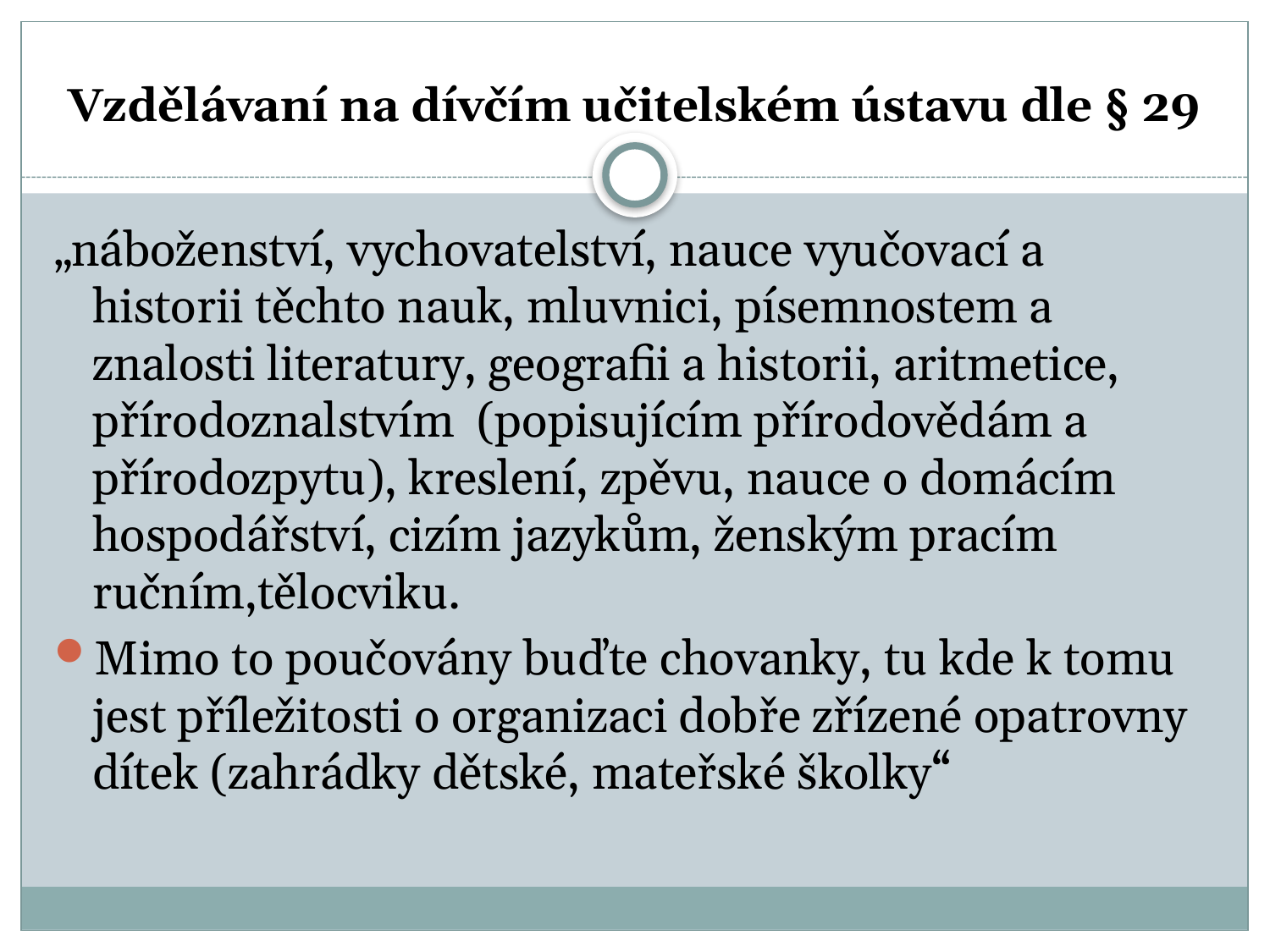

# Vzdělávaní na dívčím učitelském ústavu dle § 29
„náboženství, vychovatelství, nauce vyučovací a  historii těchto nauk, mluvnici, písemnostem a znalosti literatury, geografii a historii, aritmetice, přírodoznalstvím  (popisujícím přírodovědám a přírodozpytu), kreslení, zpěvu, nauce o domácím hospodářství, cizím jazykům, ženským pracím ručním,tělocviku.
Mimo to poučovány buďte chovanky, tu kde k tomu jest příležitosti o organizaci dobře zřízené opatrovny dítek (zahrádky dětské, mateřské školky“